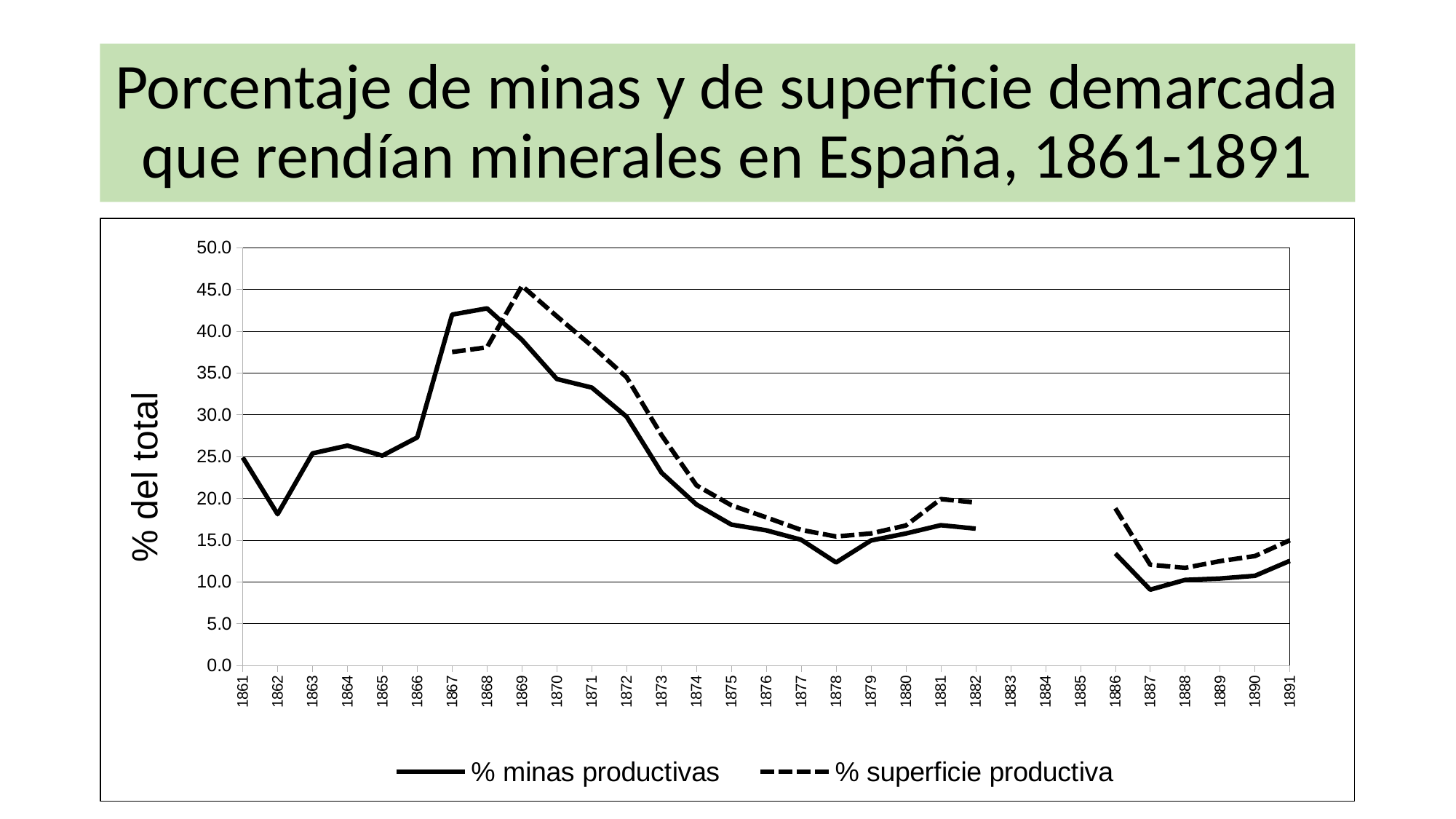

# Porcentaje de minas y de superficie demarcada que rendían minerales en España, 1861-1891

### Chart

| Category | % minas productivas | % superficie productiva |
|---|---|---|
| 1861 | 24.889073765945646 | None |
| 1862 | 18.103574033552153 | None |
| 1863 | 25.384997516145056 | None |
| 1864 | 26.314190215739895 | None |
| 1865 | 25.108419321070734 | None |
| 1866 | 27.28729370293222 | None |
| 1867 | 41.99267681634226 | 37.5113502757147 |
| 1868 | 42.7316141356256 | 38.07330670925394 |
| 1869 | 38.97260273972603 | 45.432038553448244 |
| 1870 | 34.28127428127428 | 41.78776350234684 |
| 1871 | 33.25151602656656 | 38.238173491818564 |
| 1872 | 29.770027798837503 | 34.484996937418494 |
| 1873 | 23.071184995737426 | 27.57395880583976 |
| 1874 | 19.26436335403727 | 21.55288622930296 |
| 1875 | 16.85716635145136 | 19.172603842479564 |
| 1876 | 16.170950043315045 | 17.7188680293515 |
| 1877 | 15.049226441631506 | 16.223261022333972 |
| 1878 | 12.326878897276009 | 15.434249978257212 |
| 1879 | 14.955399506547732 | 15.802357547759982 |
| 1880 | 15.797797919581484 | 16.75071930898733 |
| 1881 | 16.789536266349582 | 19.910116924680366 |
| 1882 | 16.378415773088896 | 19.50256619582521 |
| 1883 | None | None |
| 1884 | None | None |
| 1885 | None | None |
| 1886 | 13.398481191499382 | 18.814085428772266 |
| 1887 | 9.069338254679673 | 12.05663059140377 |
| 1888 | 10.236822001527884 | 11.686471294423153 |
| 1889 | 10.408046796975318 | 12.487045660146752 |
| 1890 | 10.728744939271255 | 13.094968839024117 |
| 1891 | 12.520708551038613 | 14.987735860702603 |